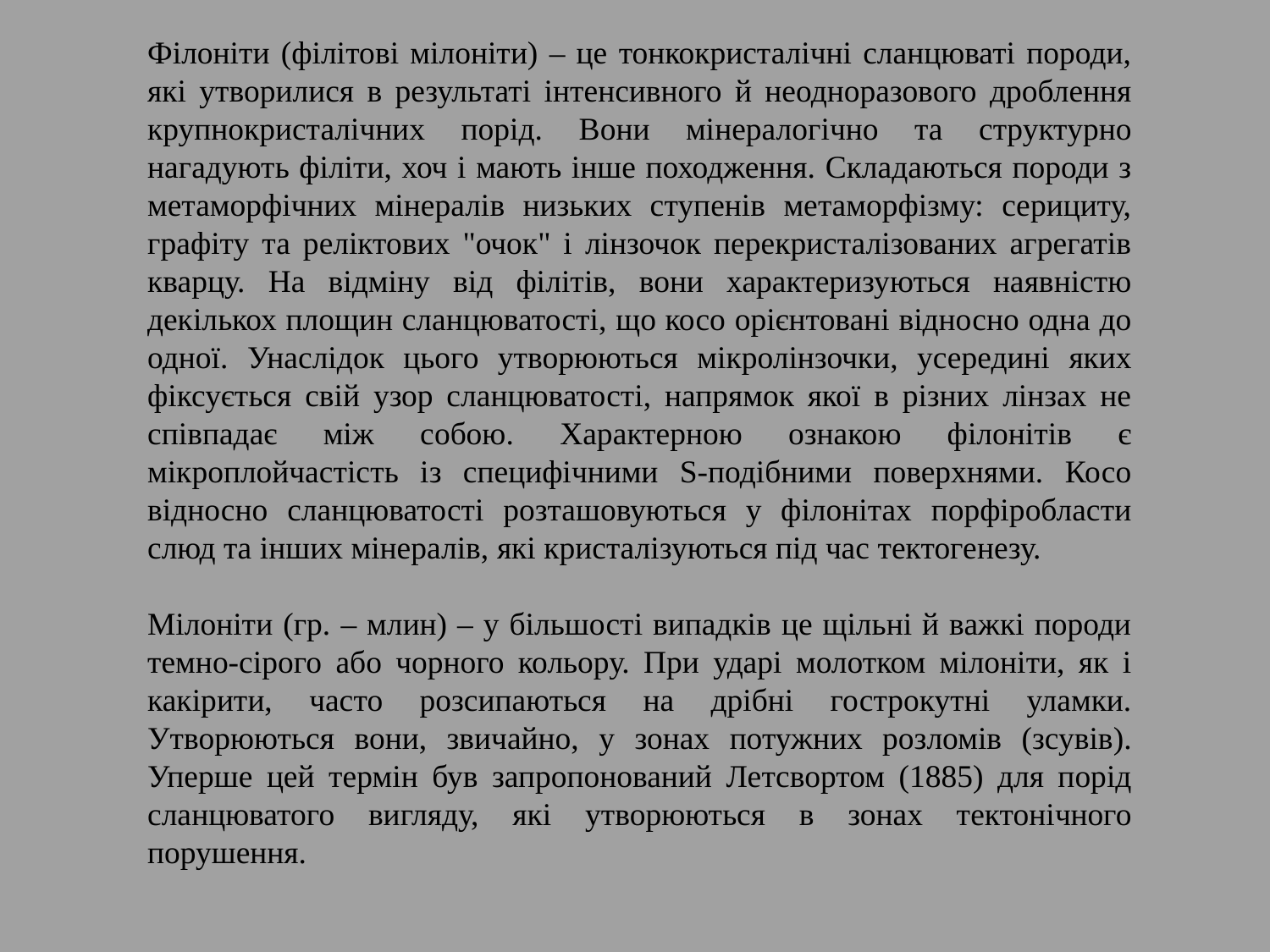

Філоніти (філітові мілоніти) – це тонкокристалічні сланцюваті породи, які утворилися в результаті інтенсивного й неодноразового дроблення крупнокристалічних порід. Вони мінералогічно та структурно нагадують філіти, хоч і мають інше походження. Складаються породи з метаморфічних мінералів низьких ступенів метаморфізму: серициту, графіту та реліктових "очок" і лінзочок перекристалізованих агрегатів кварцу. На відміну від філітів, вони характеризуються наявністю декількох площин сланцюватості, що косо орієнтовані відносно одна до одної. Унаслідок цього утворюються мікролінзочки, усередині яких фіксується свій узор сланцюватості, напрямок якої в різних лінзах не співпадає між собою. Характерною ознакою філонітів є мікроплойчастість із специфічними S-подібними поверхнями. Косо відносно сланцюватості розташовуються у філонітах порфіробласти слюд та інших мінералів, які кристалізуються під час тектогенезу.

Мілоніти (гр. – млин) – у більшості випадків це щільні й важкі породи темно-сірого або чорного кольору. При ударі молотком мілоніти, як і какірити, часто розсипаються на дрібні гострокутні уламки. Утворюються вони, звичайно, у зонах потужних розломів (зсувів). Уперше цей термін був запропонований Летсвортом (1885) для порід сланцюватого вигляду, які утворюються в зонах тектонічного порушення.